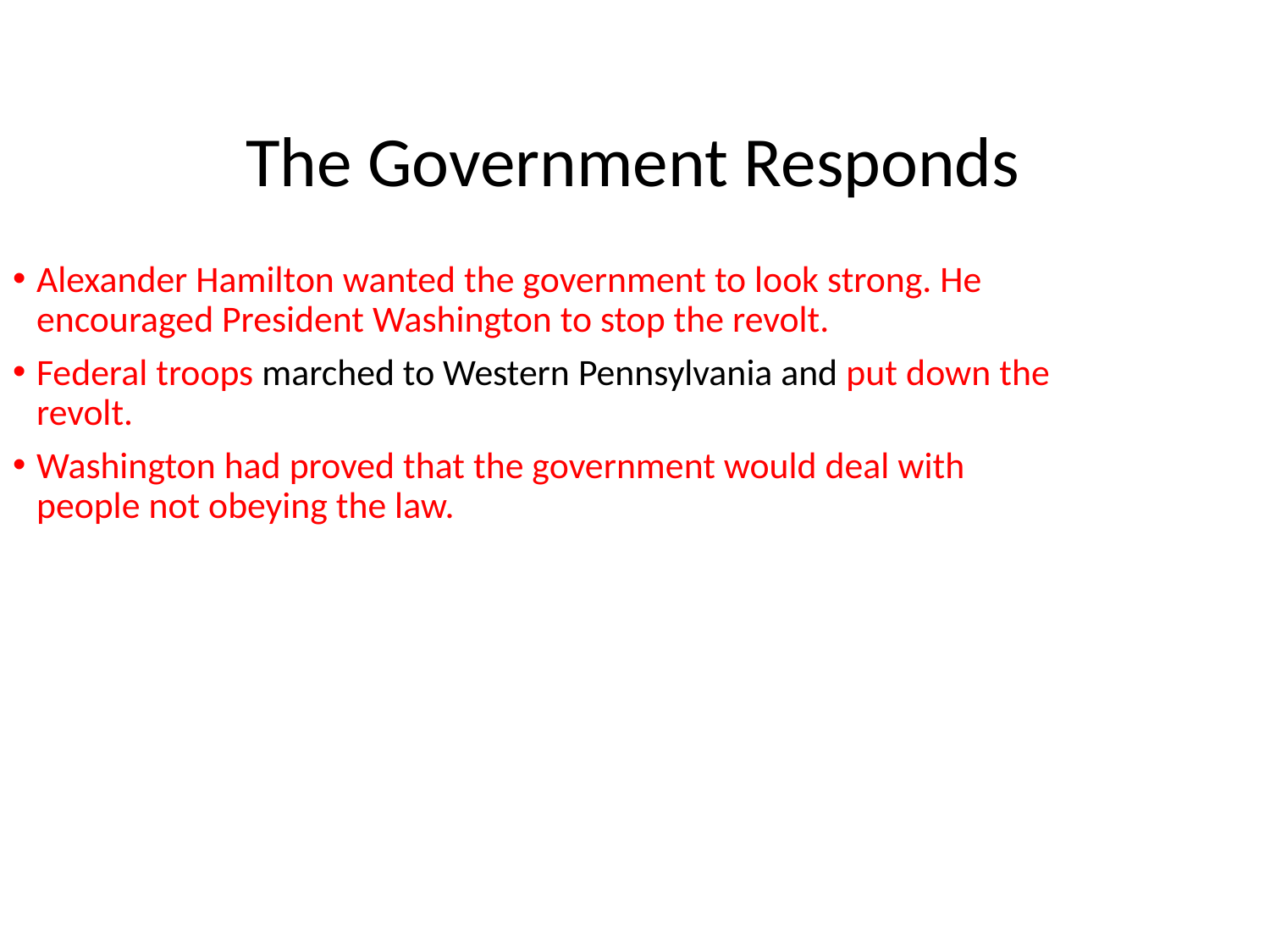

The Government Responds
Alexander Hamilton wanted the government to look strong. He encouraged President Washington to stop the revolt.
Federal troops marched to Western Pennsylvania and put down the revolt.
Washington had proved that the government would deal with people not obeying the law.